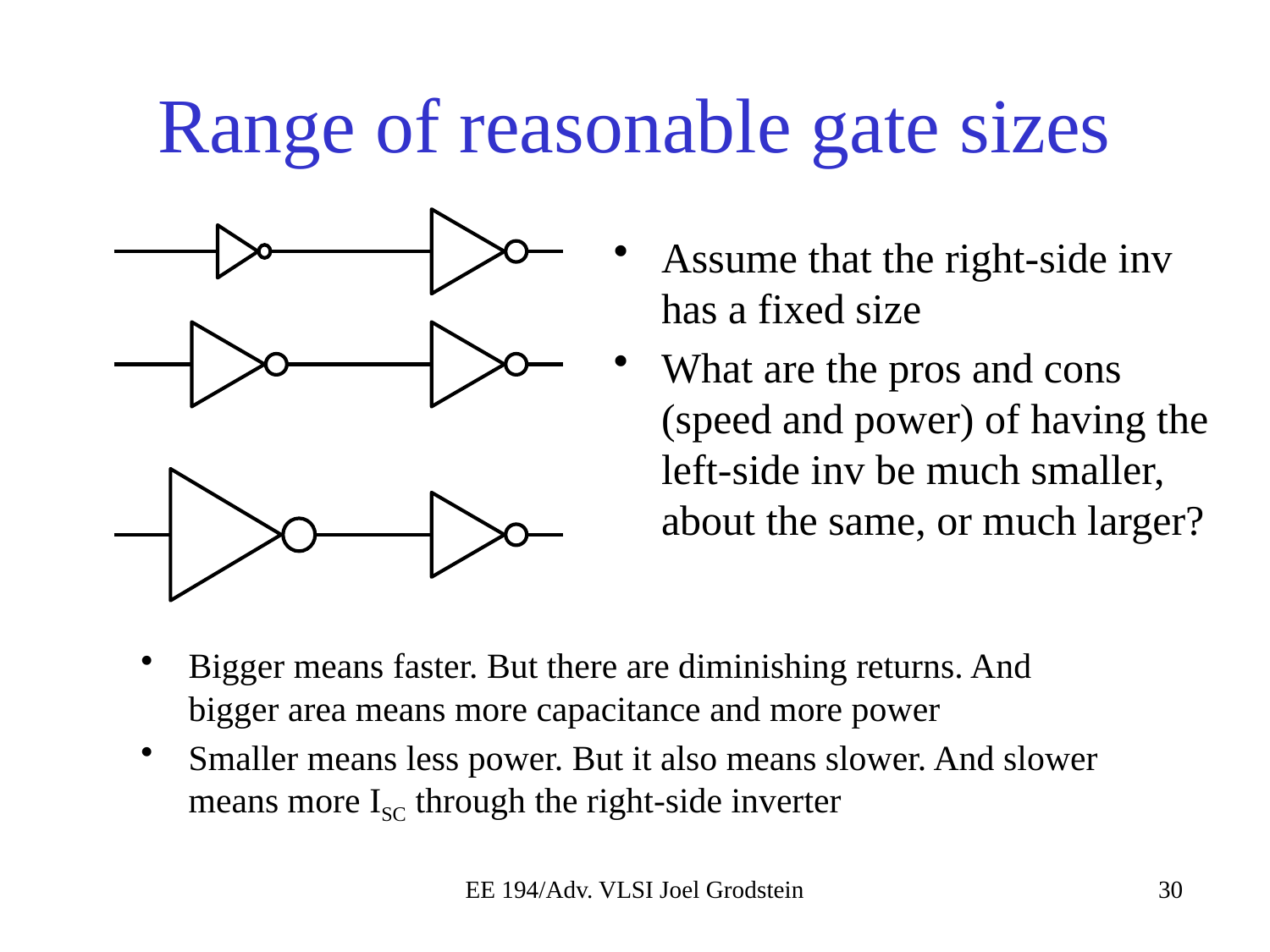

# Range of reasonable gate sizes

Assume that the right-side inv has a fixed size
What are the pros and cons (speed and power) of having the left-side inv be much smaller, about the same, or much larger?

Bigger means faster. But there are diminishing returns. And bigger area means more capacitance and more power
Smaller means less power. But it also means slower. And slower means more ISC through the right-side inverter
EE 194/Adv. VLSI Joel Grodstein